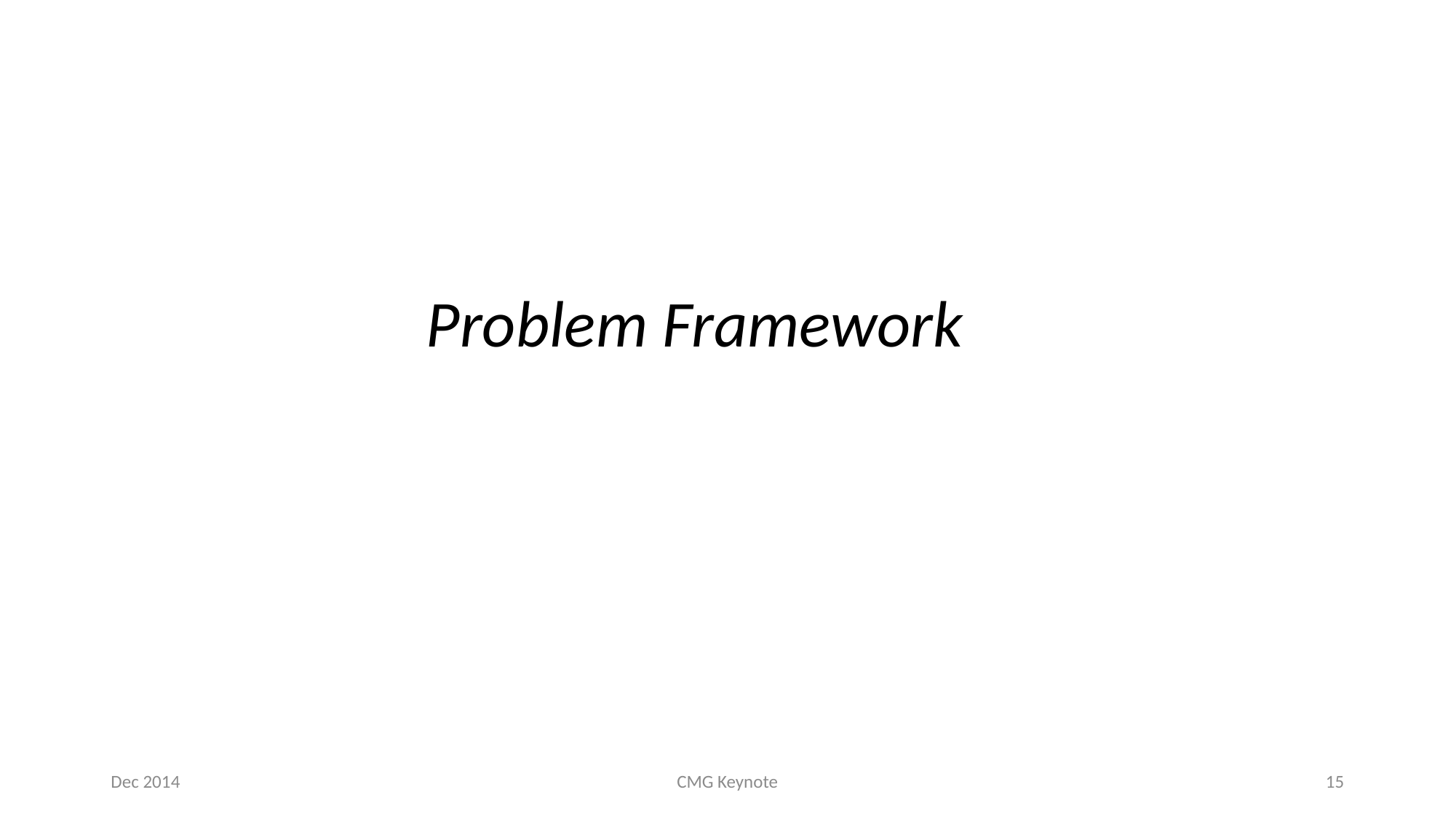

# Problem Framework
Dec 2014
CMG Keynote
15